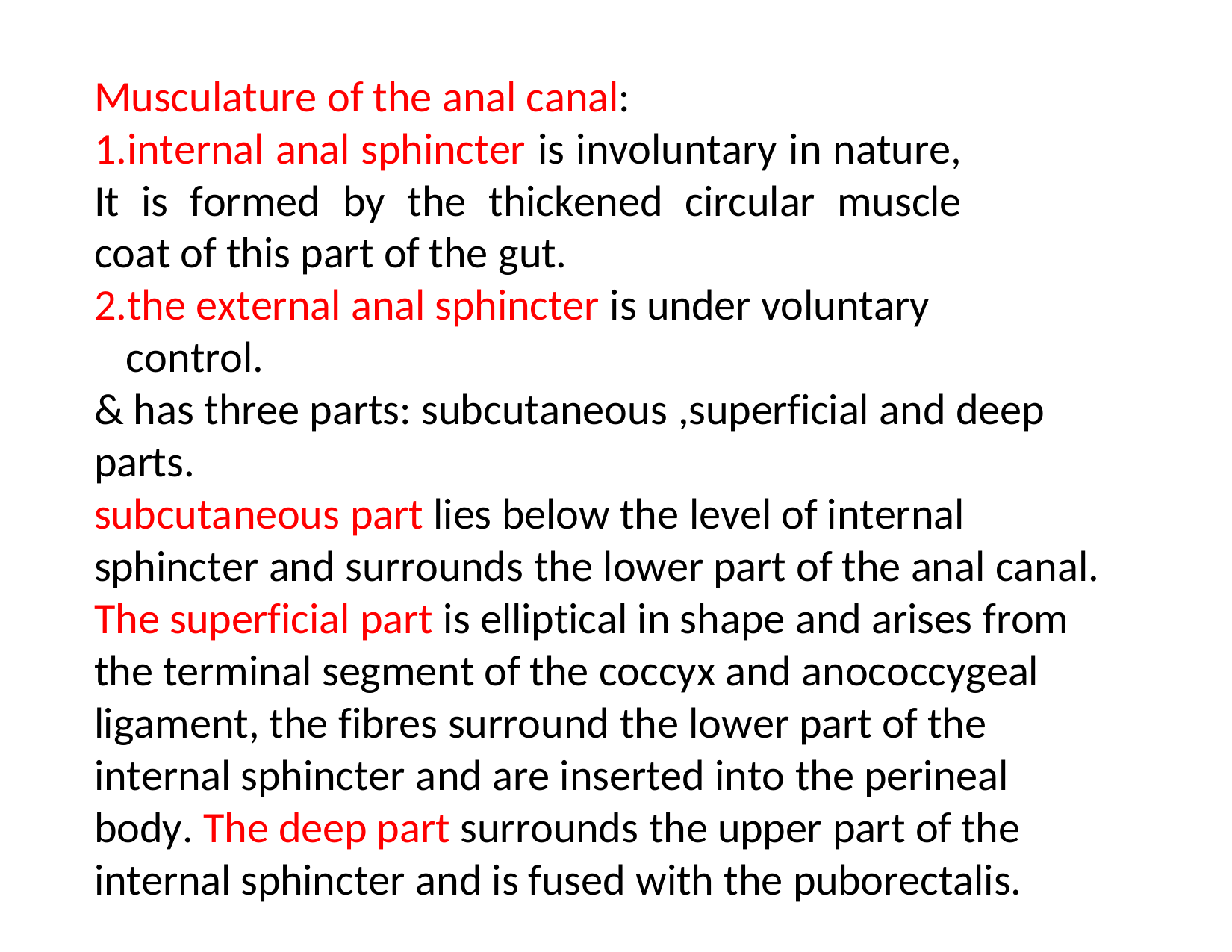

Musculature of the anal canal:
internal anal sphincter is involuntary in nature, It is formed by the thickened circular muscle coat of this part of the gut.
the external anal sphincter is under voluntary control.
& has three parts: subcutaneous ,superficial and deep parts.
subcutaneous part lies below the level of internal sphincter and surrounds the lower part of the anal canal. The superficial part is elliptical in shape and arises from the terminal segment of the coccyx and anococcygeal ligament, the fibres surround the lower part of the internal sphincter and are inserted into the perineal body. The deep part surrounds the upper part of the internal sphincter and is fused with the puborectalis.